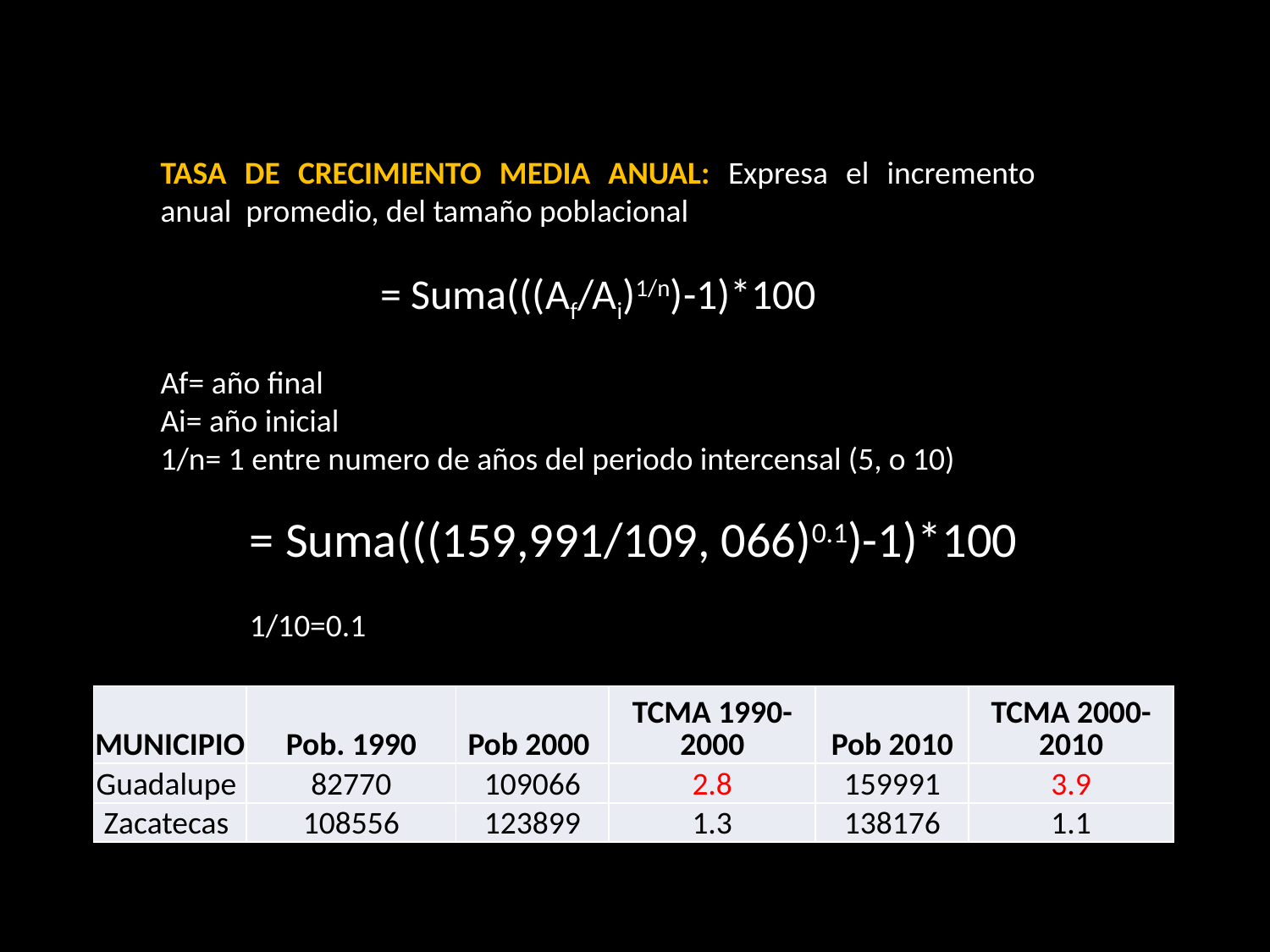

TASA DE CRECIMIENTO MEDIA ANUAL: Expresa el incremento anual  promedio, del tamaño poblacional

= Suma(((Af/Ai)1/n)-1)*100

Af= año final
Ai= año inicial
1/n= 1 entre numero de años del periodo intercensal (5, o 10)
= Suma(((159,991/109, 066)0.1)-1)*100

1/10=0.1
| MUNICIPIO | Pob. 1990 | Pob 2000 | TCMA 1990-2000 | Pob 2010 | TCMA 2000-2010 |
| --- | --- | --- | --- | --- | --- |
| Guadalupe | 82770 | 109066 | 2.8 | 159991 | 3.9 |
| Zacatecas | 108556 | 123899 | 1.3 | 138176 | 1.1 |